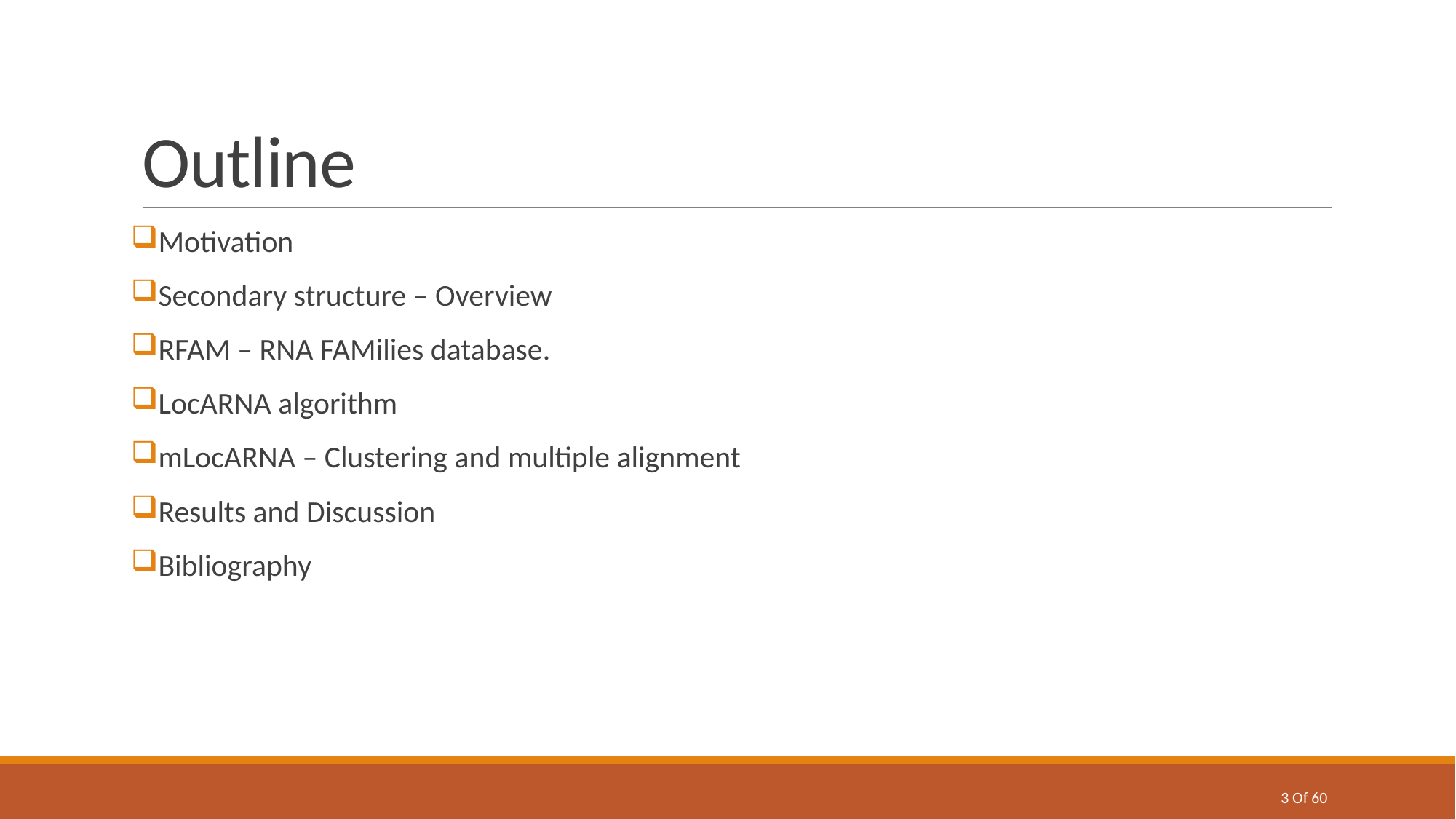

# Outline
Motivation
Secondary structure – Overview
RFAM – RNA FAMilies database.
LocARNA algorithm
mLocARNA – Clustering and multiple alignment
Results and Discussion
Bibliography